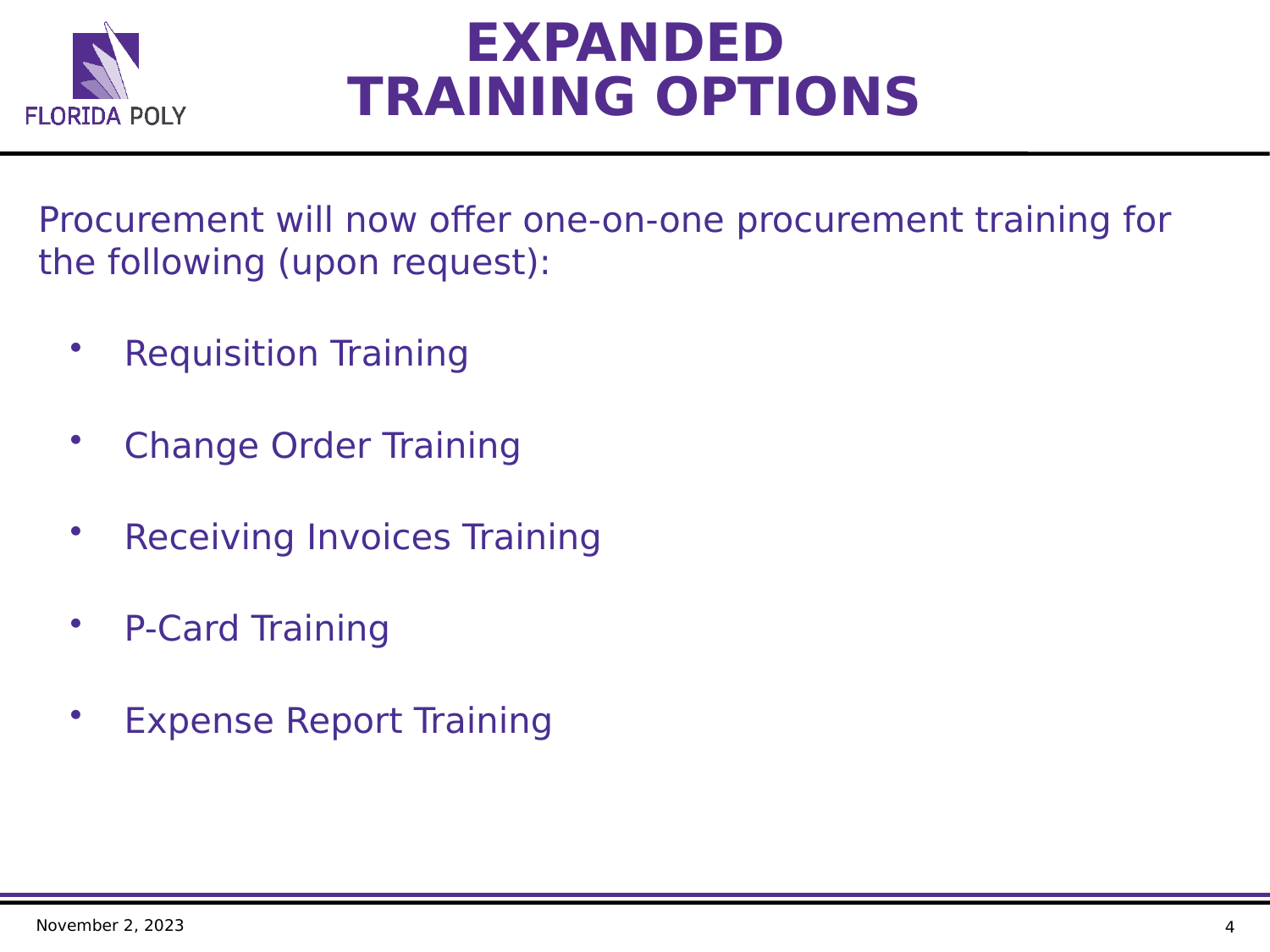

# EXPANDED TRAINING OPTIONS
Procurement will now offer one-on-one procurement training for the following (upon request):
  Requisition Training
  Change Order Training
  Receiving Invoices Training
  P-Card Training
  Expense Report Training